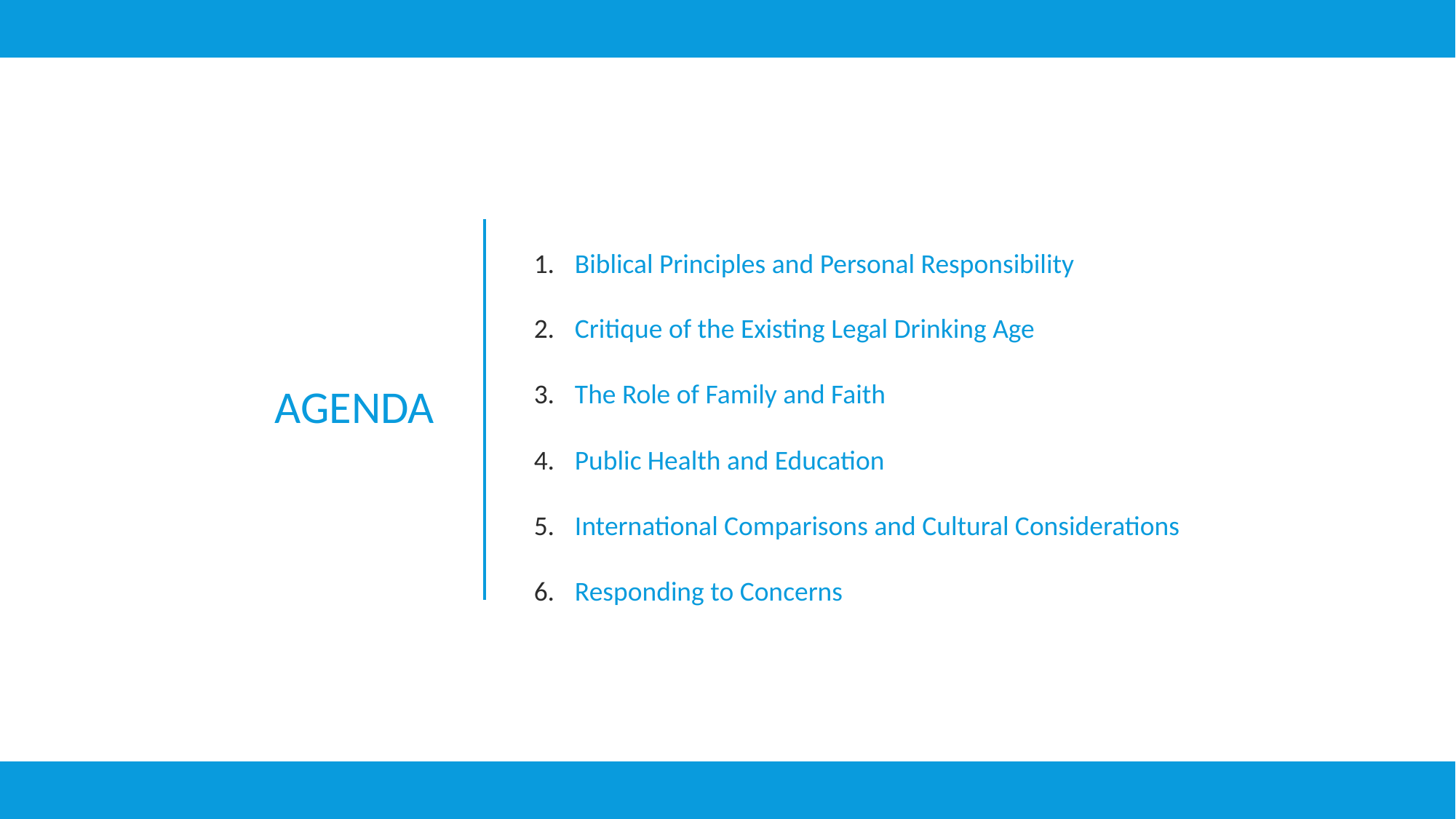

Biblical Principles and Personal Responsibility
Critique of the Existing Legal Drinking Age
The Role of Family and Faith
Public Health and Education
International Comparisons and Cultural Considerations
Responding to Concerns
# AGENDA